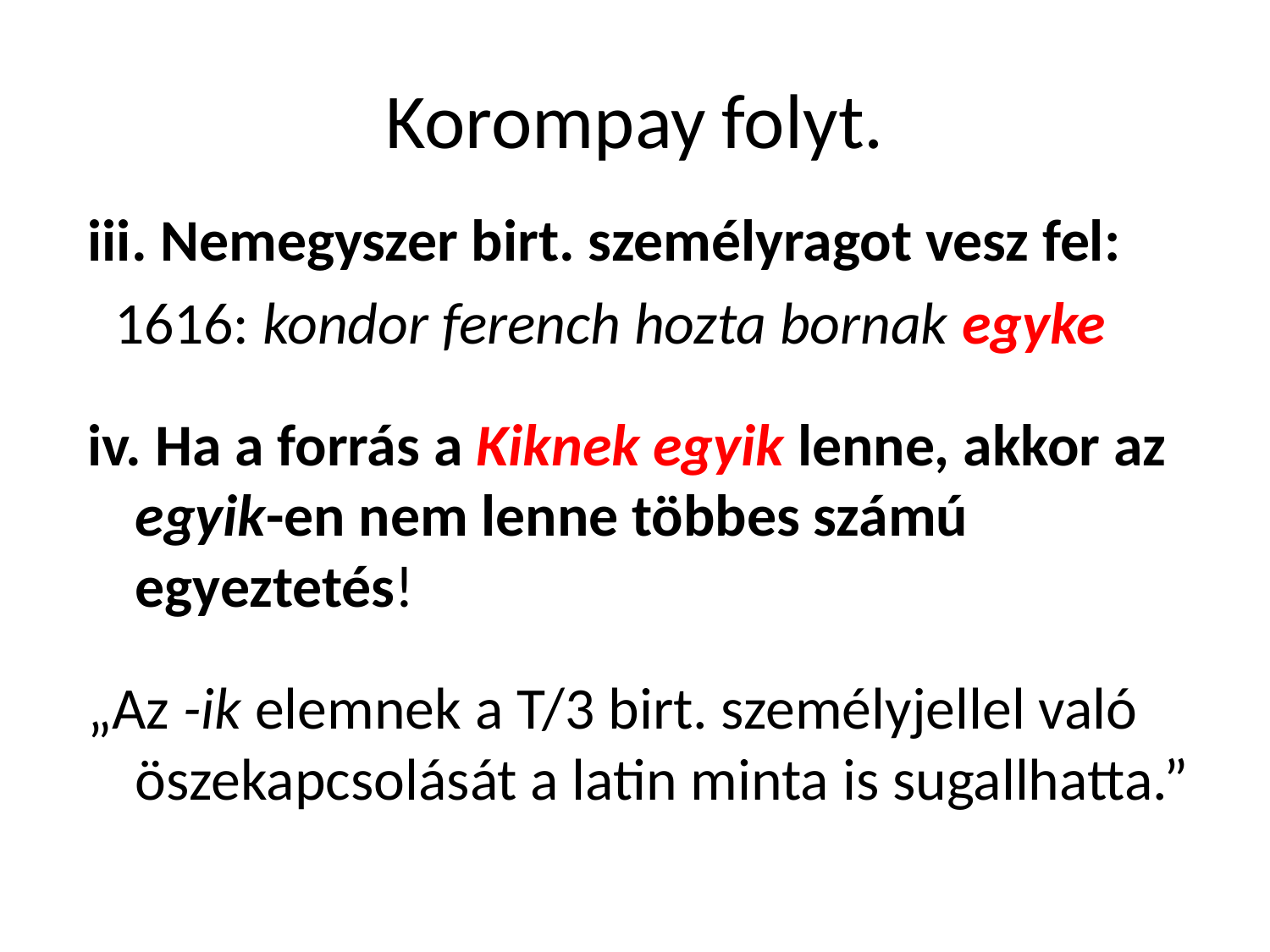

# Korompay folyt.
iii. Nemegyszer birt. személyragot vesz fel:
  1616: kondor ferench hozta bornak egyke

iv. Ha a forrás a Kiknek egyik lenne, akkor az egyik-en nem lenne többes számú egyeztetés!

„Az -ik elemnek a T/3 birt. személyjellel való öszekapcsolását a latin minta is sugallhatta.”